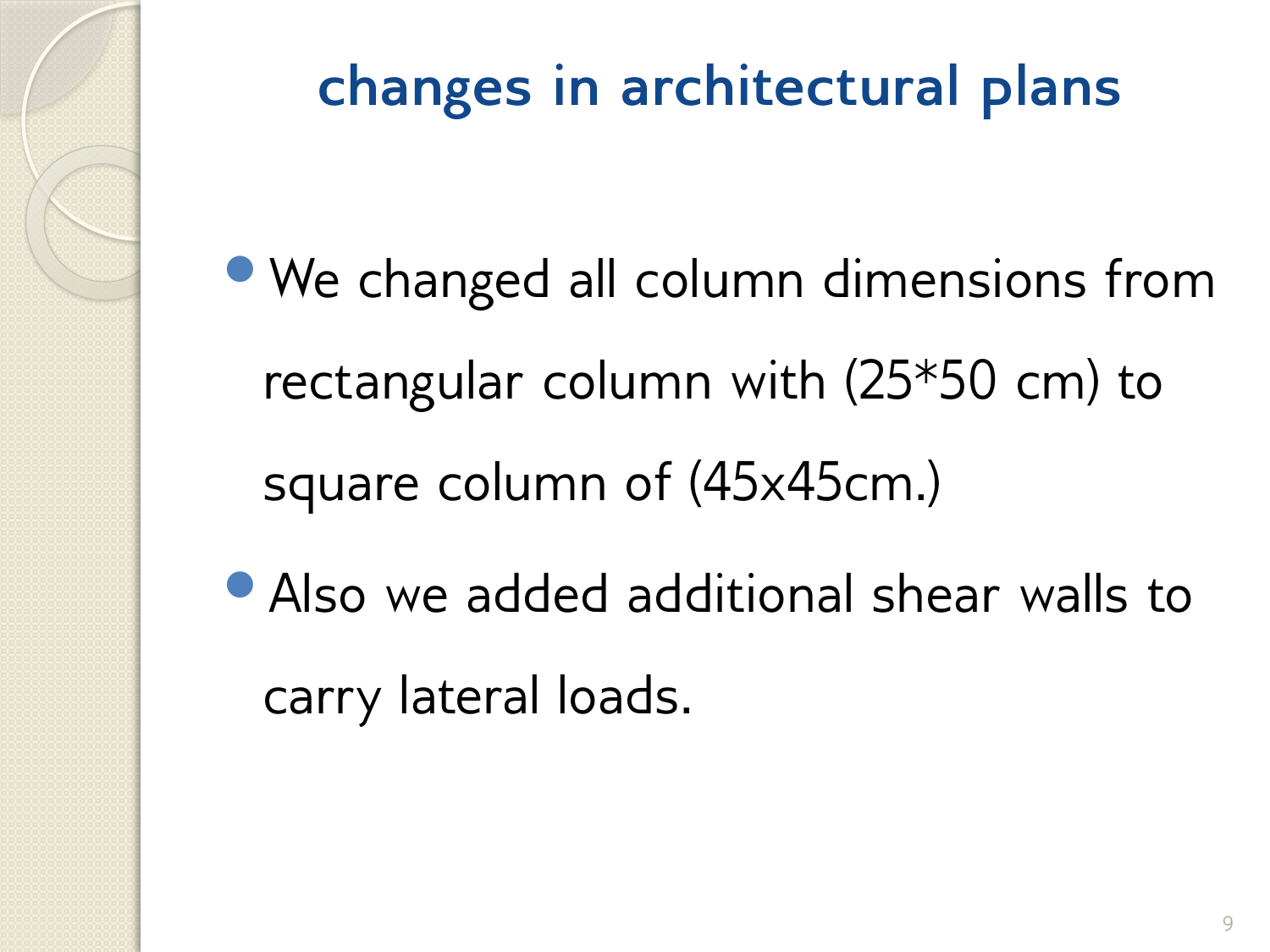

# changes in architectural plans
We changed all column dimensions from rectangular column with (25*50 cm) to square column of (45x45cm.)
Also we added additional shear walls to carry lateral loads.

9